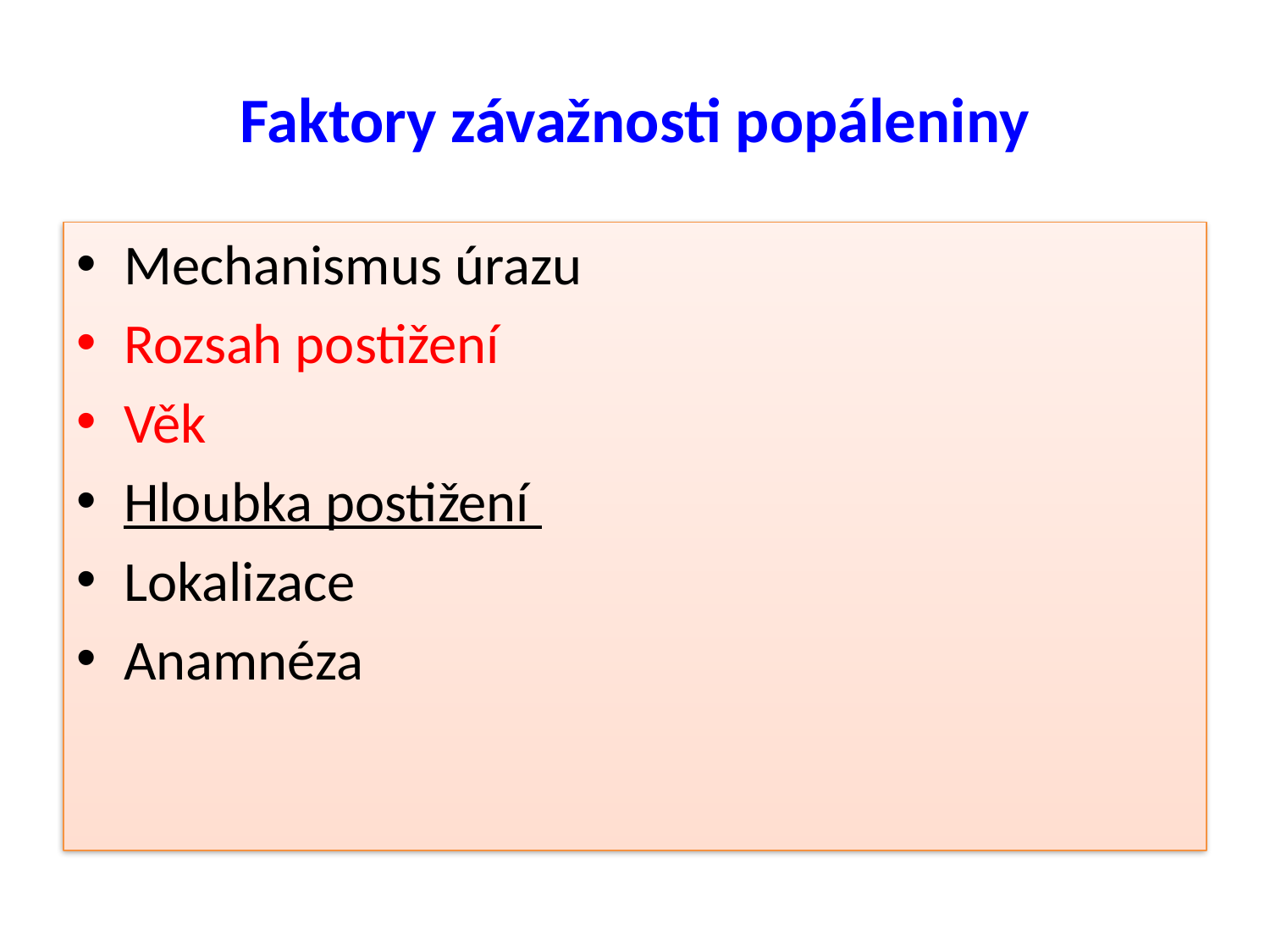

# Faktory závažnosti popáleniny
Mechanismus úrazu
Rozsah postižení
Věk
Hloubka postižení
Lokalizace
Anamnéza